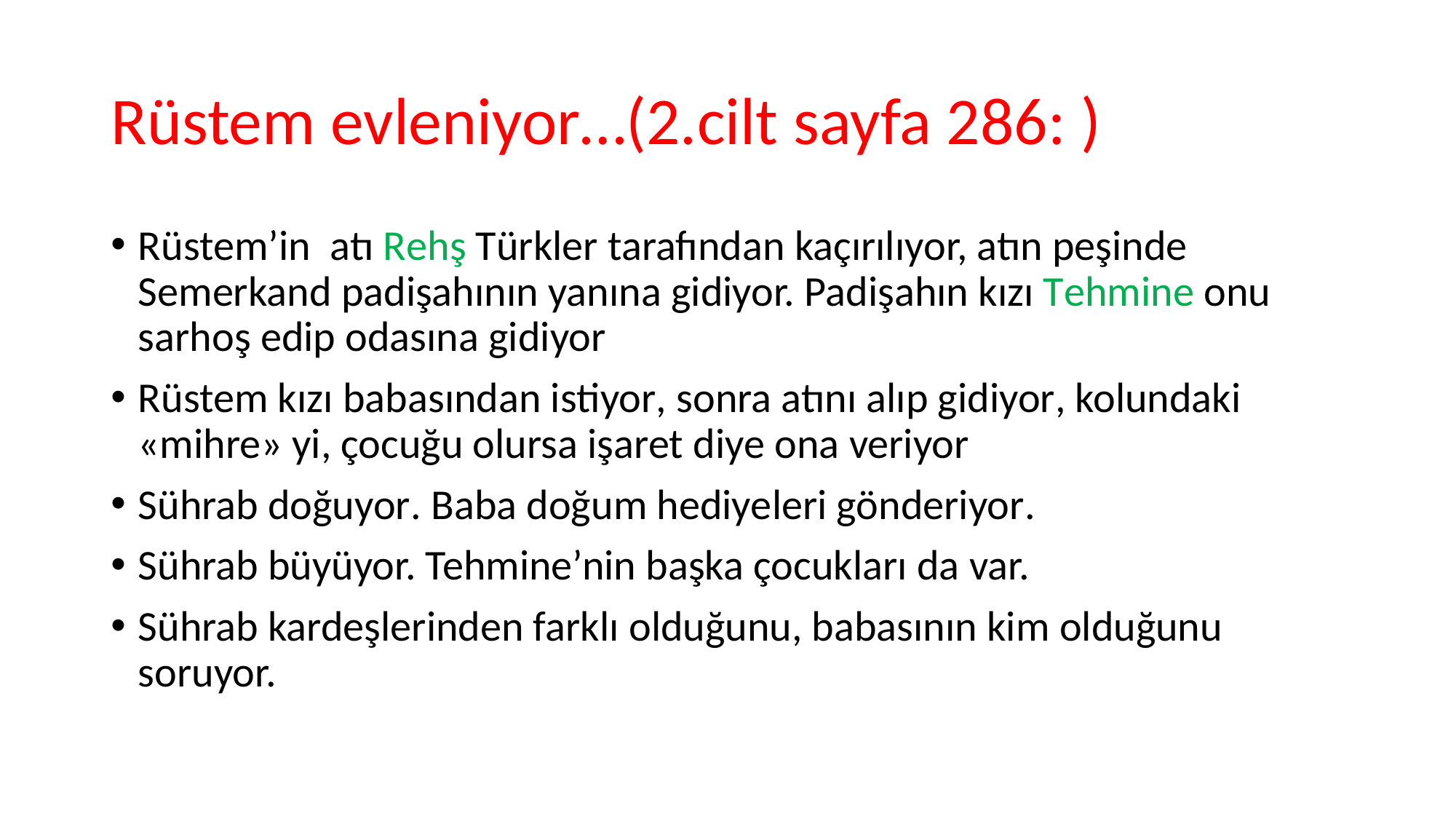

# Rüstem evleniyor…(2.cilt sayfa 286: )
Rüstem’in  atı Rehş Türkler tarafından kaçırılıyor, atın peşinde Semerkand padişahının yanına gidiyor. Padişahın kızı Tehmine onu sarhoş edip odasına gidiyor
Rüstem kızı babasından istiyor, sonra atını alıp gidiyor, kolundaki «mihre» yi, çocuğu olursa işaret diye ona veriyor
Sührab doğuyor. Baba doğum hediyeleri gönderiyor.
Sührab büyüyor. Tehmine’nin başka çocukları da var.
Sührab kardeşlerinden farklı olduğunu, babasının kim olduğunu soruyor.